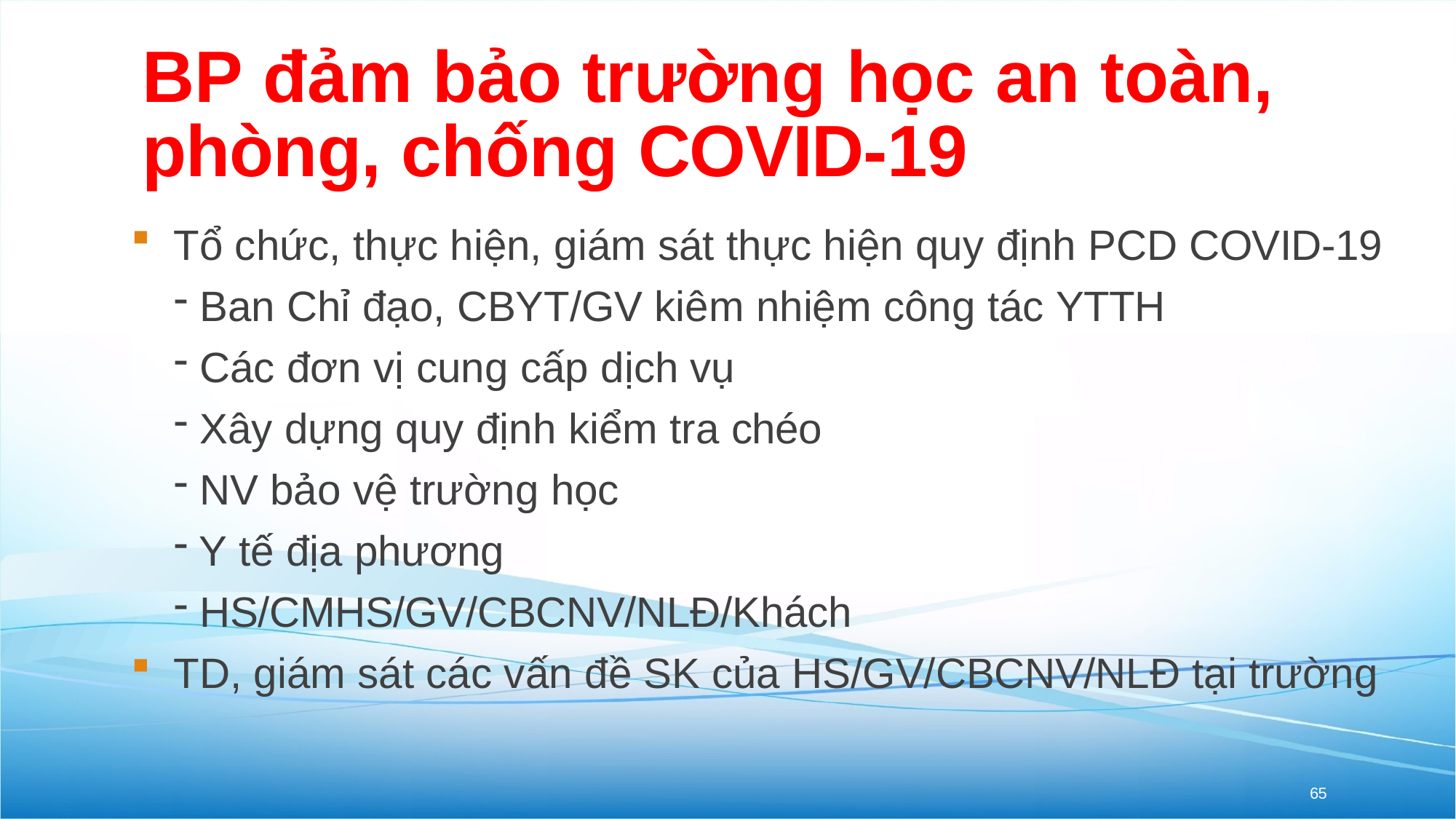

# BP đảm bảo trường học an toàn, phòng, chống COVID-19
Tổ chức, thực hiện, giám sát thực hiện quy định PCD COVID-19
Ban Chỉ đạo, CBYT/GV kiêm nhiệm công tác YTTH
Các đơn vị cung cấp dịch vụ
Xây dựng quy định kiểm tra chéo
NV bảo vệ trường học
Y tế địa phương
HS/CMHS/GV/CBCNV/NLĐ/Khách
TD, giám sát các vấn đề SK của HS/GV/CBCNV/NLĐ tại trường
65